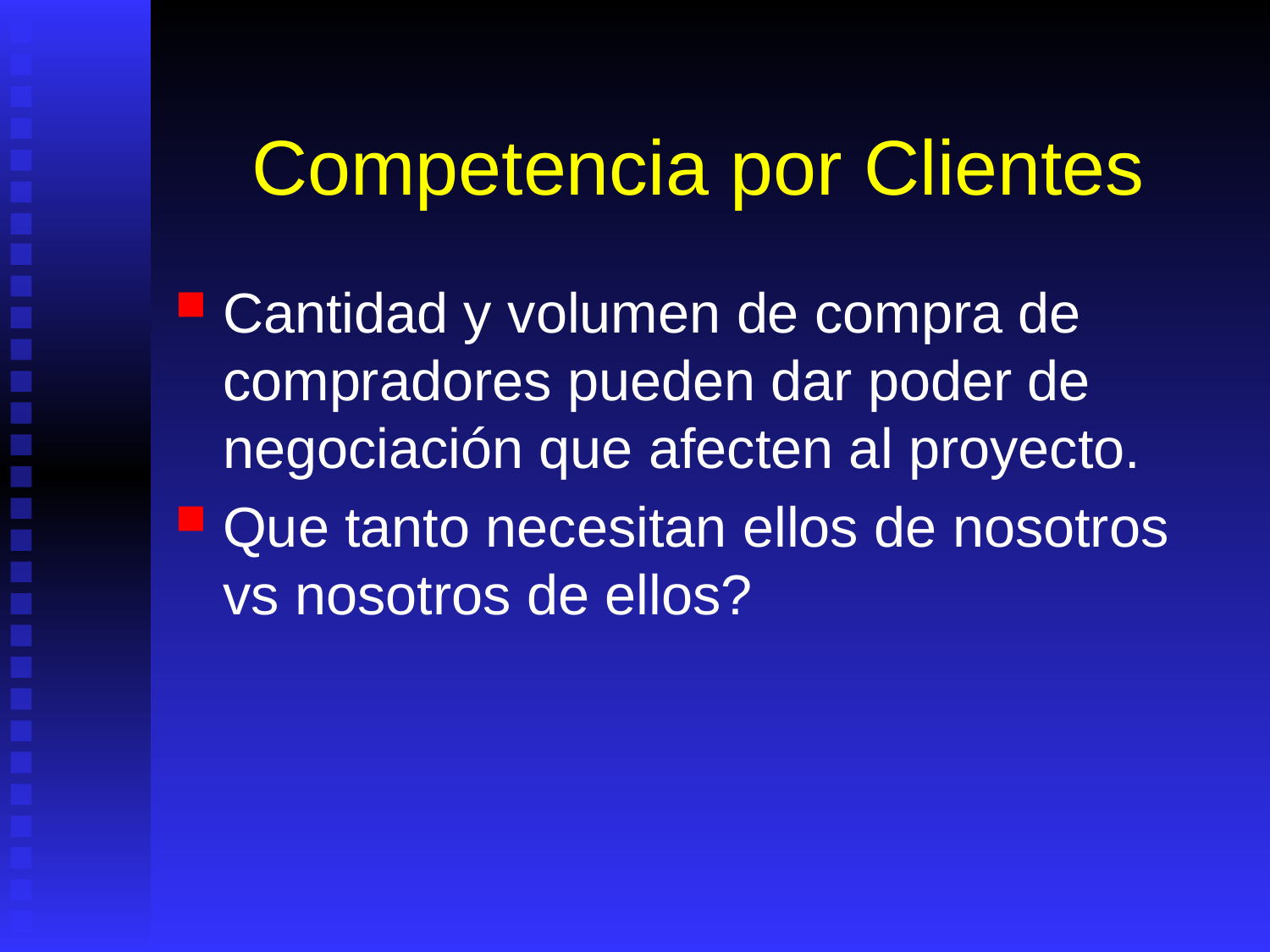

# Competencia por Clientes
Cantidad y volumen de compra de compradores pueden dar poder de negociación que afecten al proyecto.
Que tanto necesitan ellos de nosotros vs nosotros de ellos?